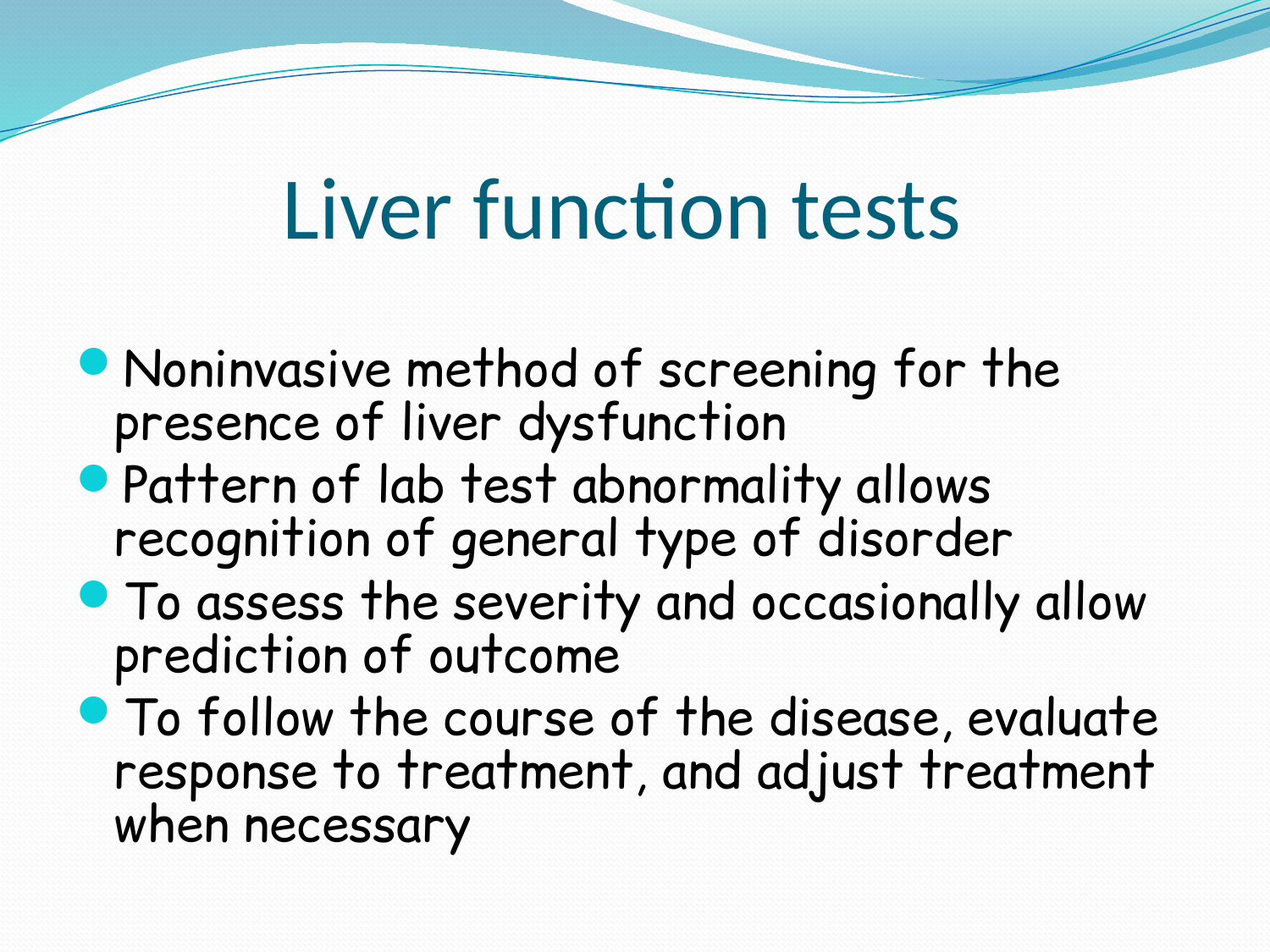

# Liver function tests

Noninvasive method of screening for the presence of liver dysfunction
Pattern of lab test abnormality allows recognition of general type of disorder
To assess the severity and occasionally allow prediction of outcome
To follow the course of the disease, evaluate response to treatment, and adjust treatment when necessary